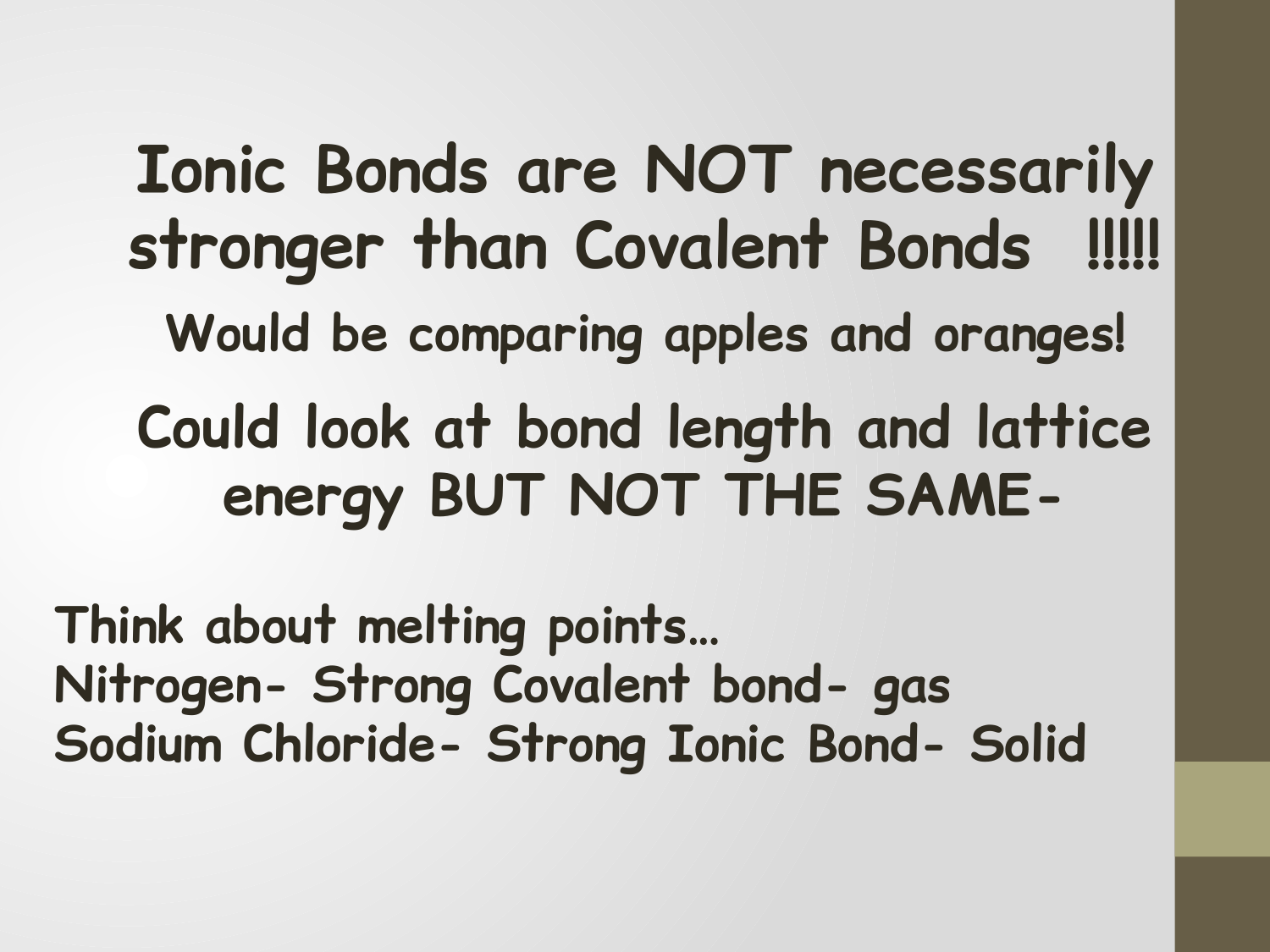

Ionic Bonds are NOT necessarily stronger than Covalent Bonds  !!!!!

Would be comparing apples and oranges!

Could look at bond length and lattice energy BUT NOT THE SAME-

Think about melting points…
Nitrogen- Strong Covalent bond- gas
Sodium Chloride- Strong Ionic Bond- Solid